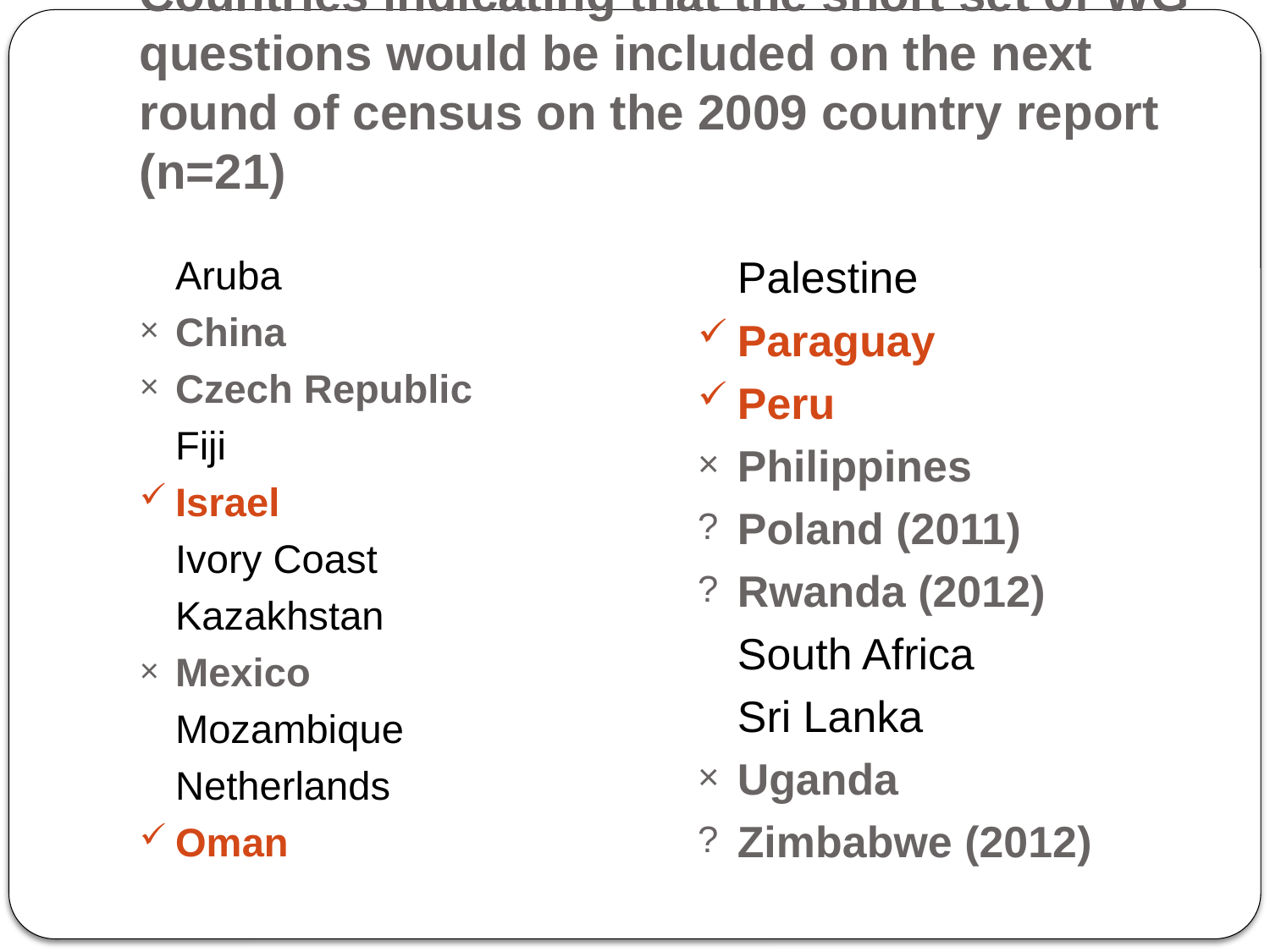

# Countries indicating that the short set of WG questions would be included on the next round of census on the 2009 country report (n=21)
Aruba
China
Czech Republic
Fiji
Israel
Ivory Coast
Kazakhstan
Mexico
Mozambique
Netherlands
Oman
Palestine
Paraguay
Peru
Philippines
Poland (2011)
Rwanda (2012)
South Africa
Sri Lanka
Uganda
Zimbabwe (2012)